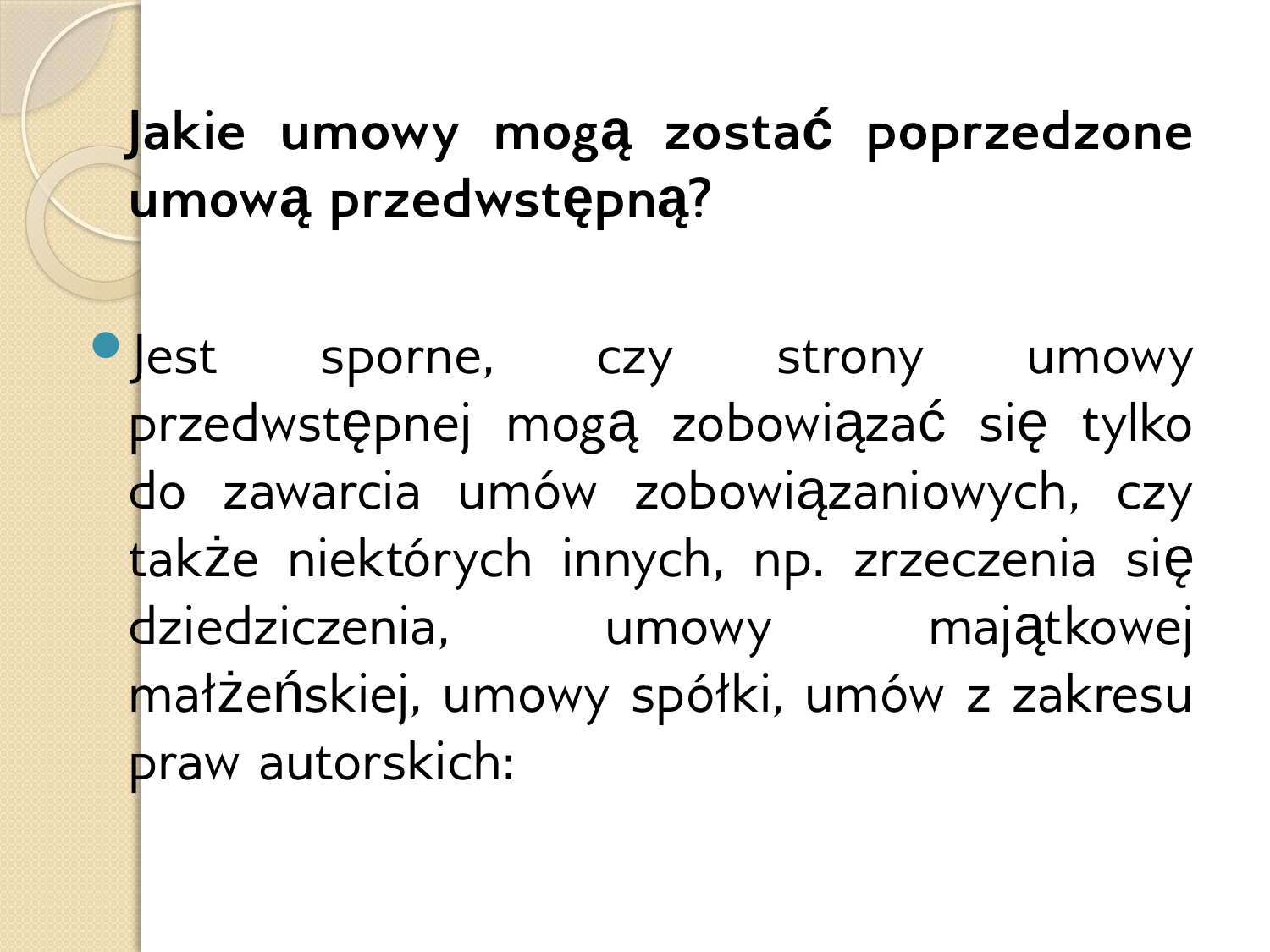

Jakie umowy mogą zostać poprzedzone umową przedwstępną?

Jest sporne, czy strony umowy przedwstępnej mogą zobowiązać się tylko do zawarcia umów zobowiązaniowych, czy także niektórych innych, np. zrzeczenia się dziedziczenia, umowy majątkowej małżeńskiej, umowy spółki, umów z zakresu praw autorskich: